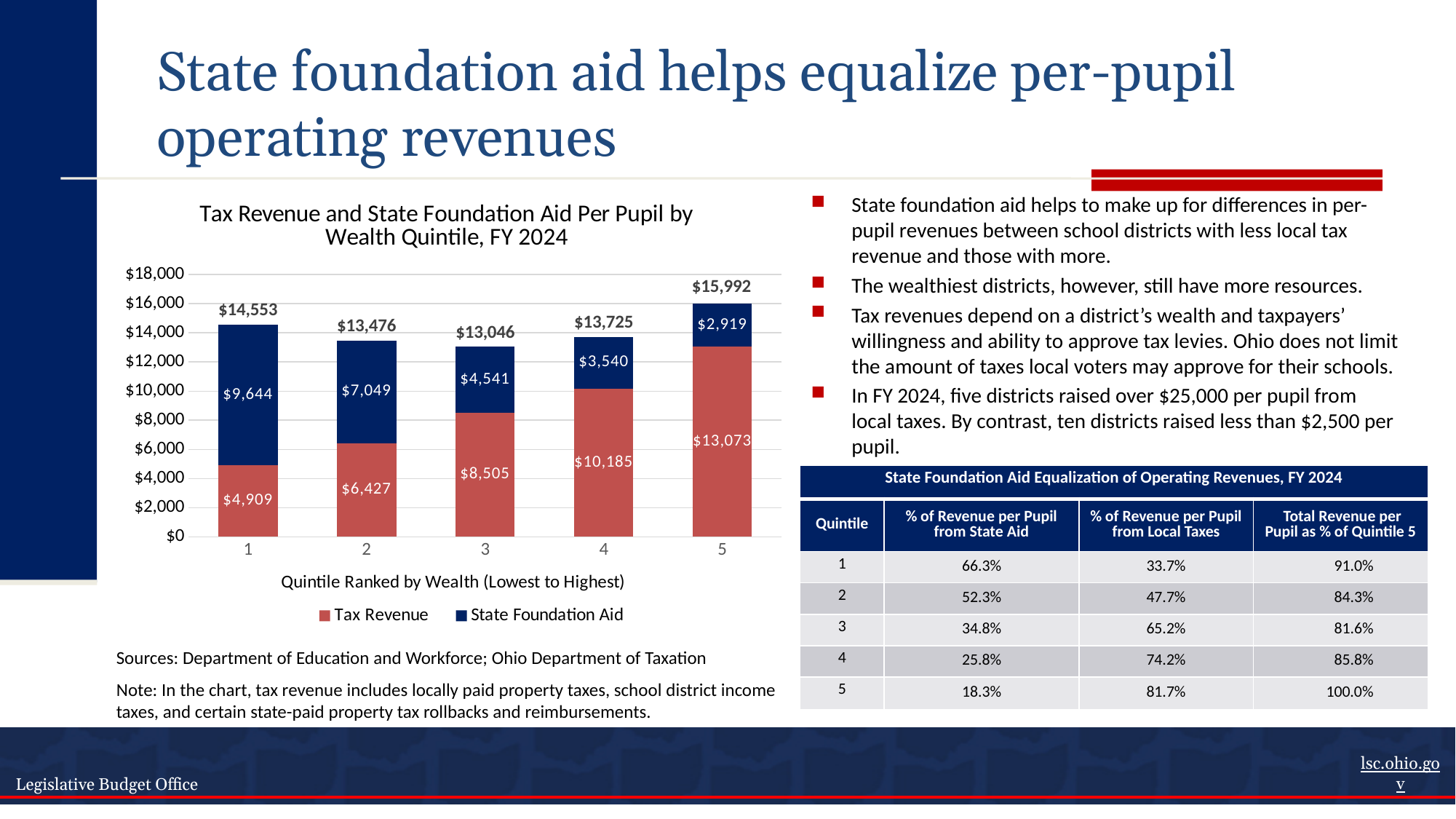

# State foundation aid helps equalize per-pupil operating revenues

### Chart: Tax Revenue and State Foundation Aid Per Pupil by Wealth Quintile, FY 2024

| Category | Tax Revenue | State Foundation Aid | Total |
|---|---|---|---|
| 1 | 4908.768768712219 | 9644.121609604168 | 14552.890378316388 |
| 2 | 6426.992506070047 | 7048.540165438206 | 13475.532671508252 |
| 3 | 8504.99279774198 | 4541.200667563602 | 13046.193465305581 |
| 4 | 10185.354754652975 | 3539.850264464907 | 13725.205019117882 |
| 5 | 13073.322456330803 | 2918.7796164945403 | 15992.102072825342 |
State foundation aid helps to make up for differences in per-pupil revenues between school districts with less local tax revenue and those with more.
The wealthiest districts, however, still have more resources.
Tax revenues depend on a district’s wealth and taxpayers’ willingness and ability to approve tax levies. Ohio does not limit the amount of taxes local voters may approve for their schools.
In FY 2024, five districts raised over $25,000 per pupil from local taxes. By contrast, ten districts raised less than $2,500 per pupil.
| State Foundation Aid Equalization of Operating Revenues, FY 2024 |  |  |  |
| --- | --- | --- | --- |
| Quintile | % of Revenue per Pupil from State Aid | % of Revenue per Pupil from Local Taxes | Total Revenue per Pupil as % of Quintile 5 |
| 1 | 66.3% | 33.7% | 91.0% |
| 2 | 52.3% | 47.7% | 84.3% |
| 3 | 34.8% | 65.2% | 81.6% |
| 4 | 25.8% | 74.2% | 85.8% |
| 5 | 18.3% | 81.7% | 100.0% |
Sources: Department of Education and Workforce; Ohio Department of Taxation
Note: In the chart, tax revenue includes locally paid property taxes, school district income taxes, and certain state-paid property tax rollbacks and reimbursements.